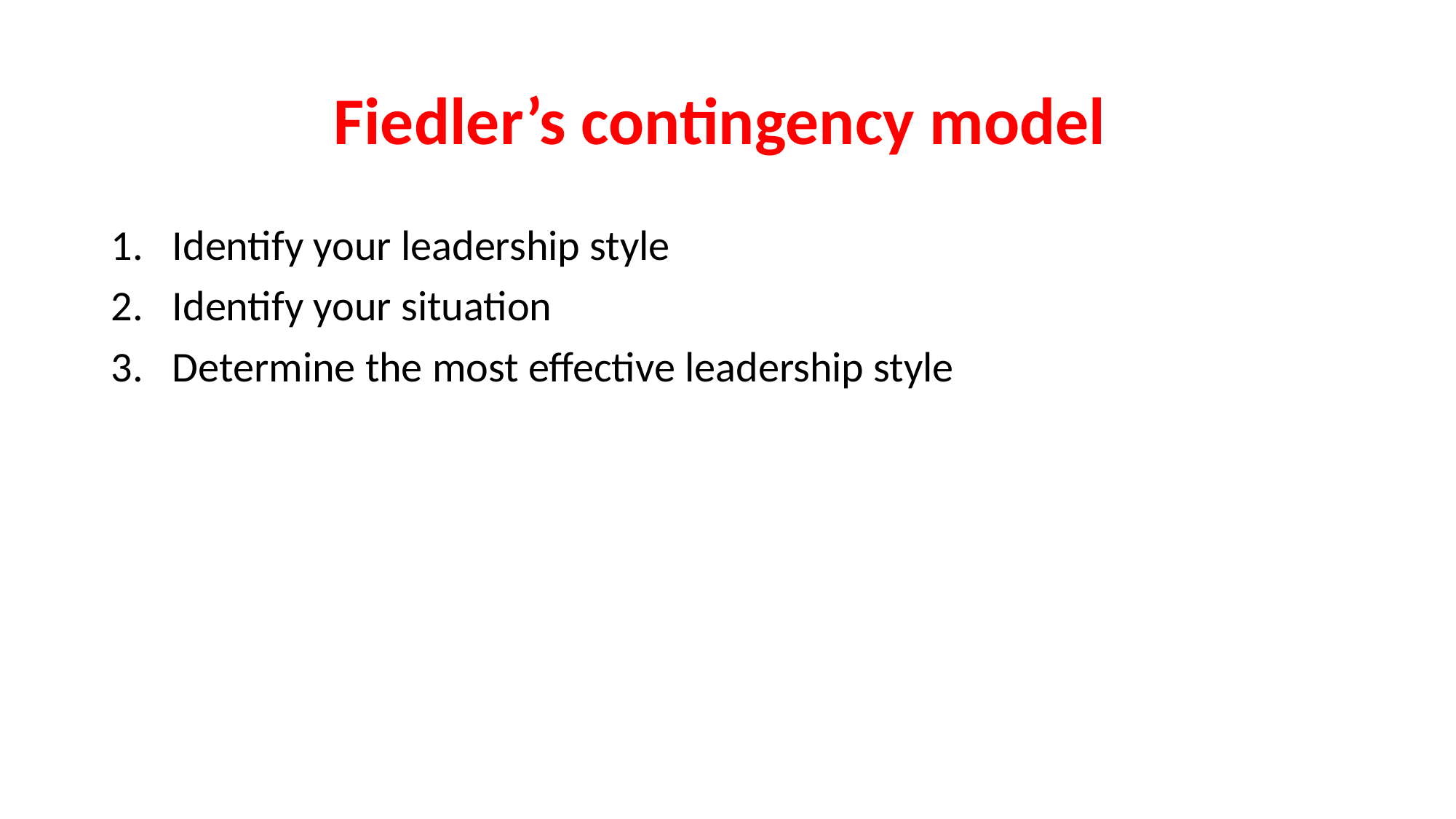

# Fiedler’s contingency model
Identify your leadership style
Identify your situation
Determine the most effective leadership style